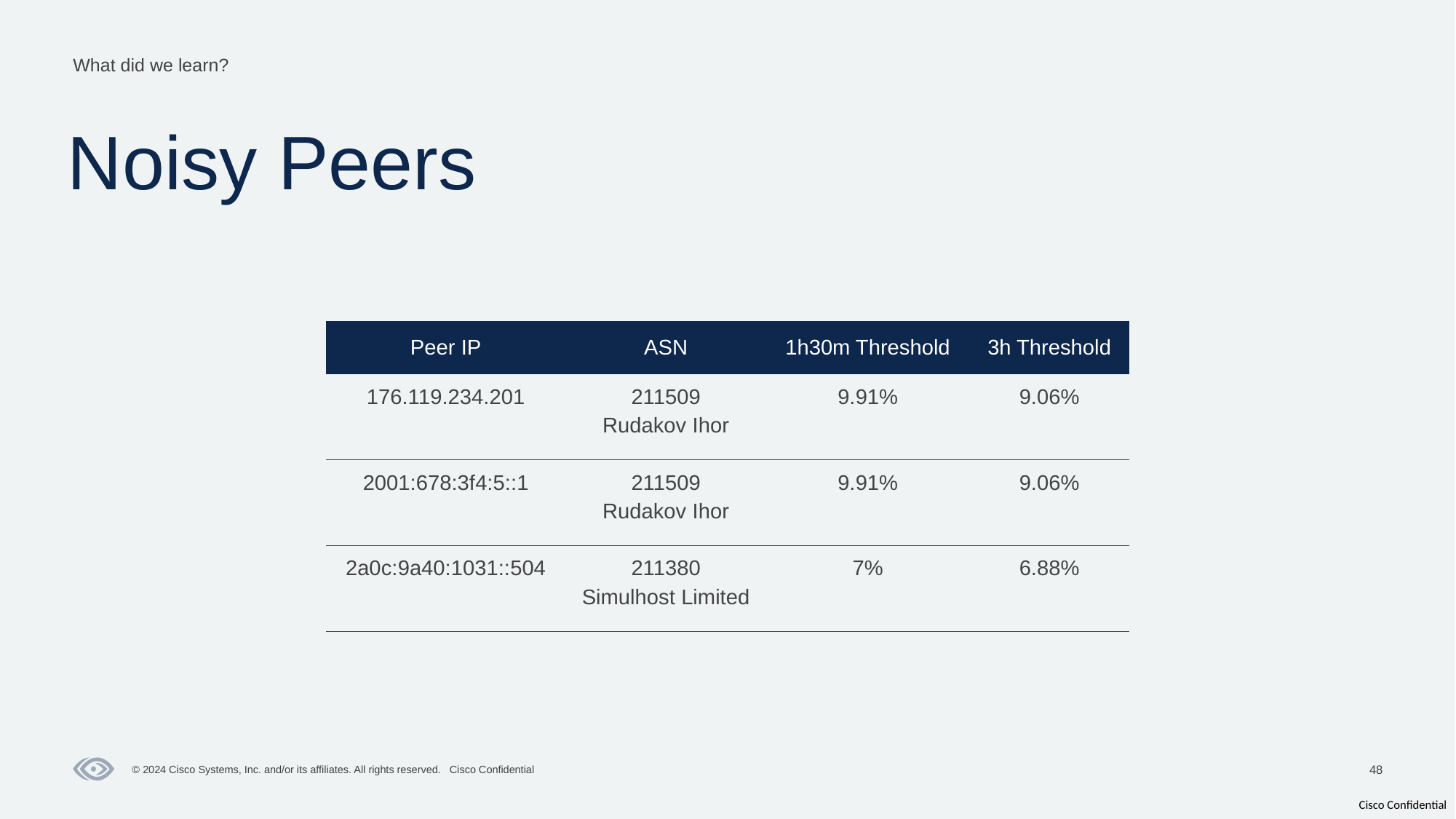

What did we learn?
# Noisy Peers
| Peer IP | ASN | 1h30m Threshold | 3h Threshold |
| --- | --- | --- | --- |
| 176.119.234.201 | 211509 Rudakov Ihor | 9.91% | 9.06% |
| 2001:678:3f4:5::1 | 211509 Rudakov Ihor | 9.91% | 9.06% |
| 2a0c:9a40:1031::504 | 211380 Simulhost Limited | 7% | 6.88% |
48
© 2024 Cisco Systems, Inc. and/or its affiliates. All rights reserved.   Cisco Confidential